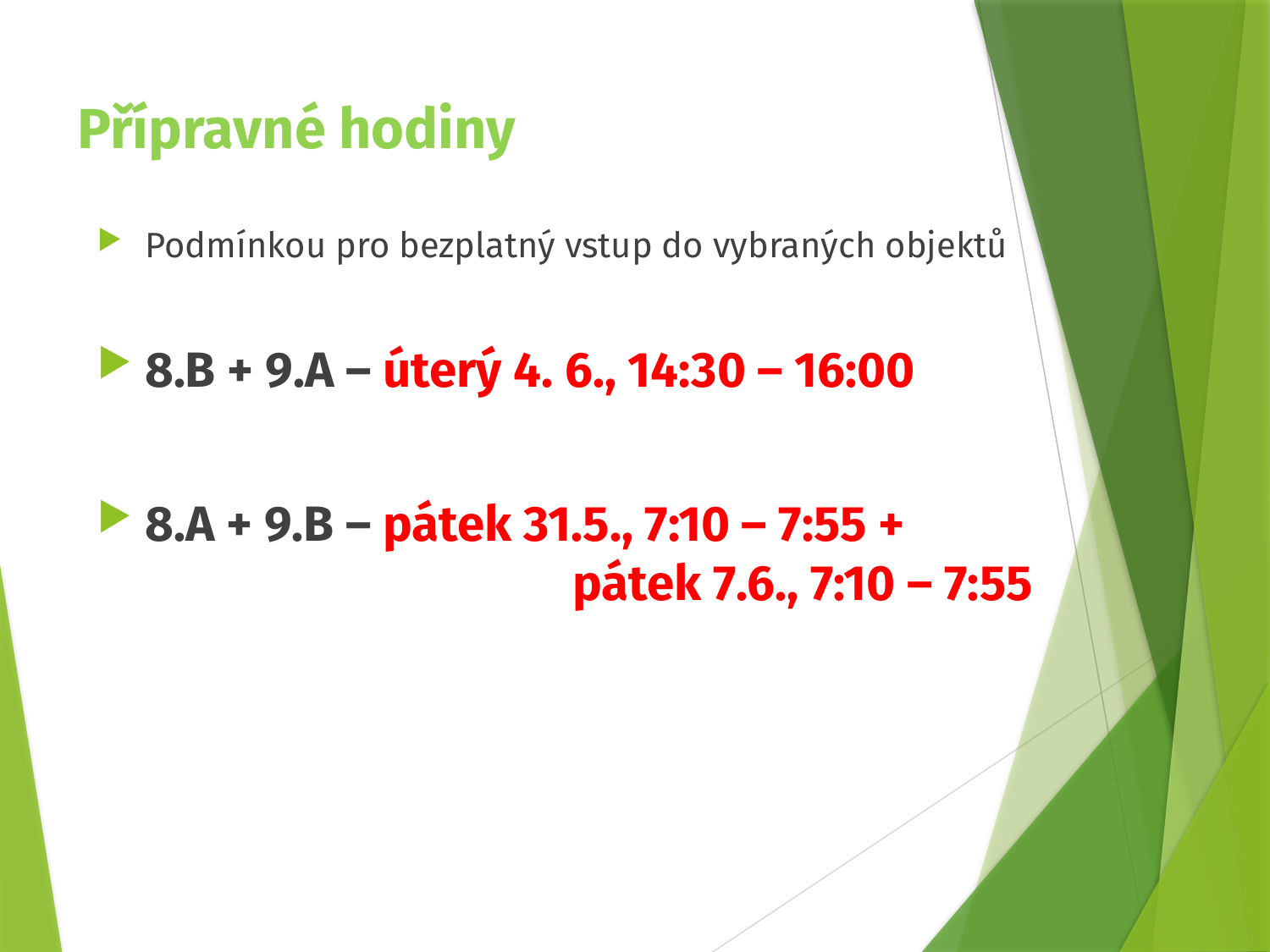

Přípravné hodiny
Podmínkou pro bezplatný vstup do vybraných objektů

8.B + 9.A – úterý 4. 6., 14:30 – 16:00

8.A + 9.B – pátek 31.5., 7:10 – 7:55 +					    pátek 7.6., 7:10 – 7:55